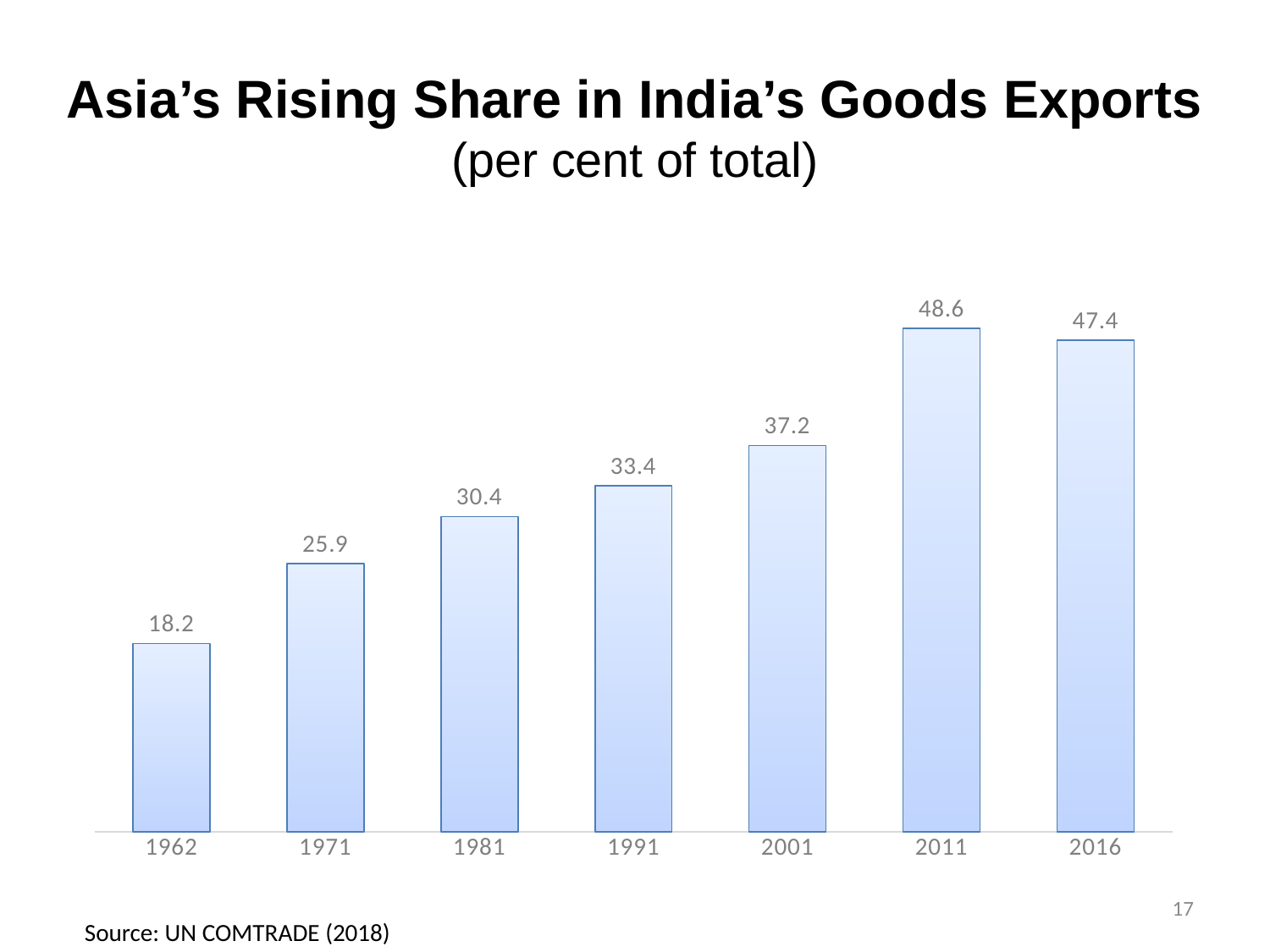

# Asia’s Rising Share in India’s Goods Exports (per cent of total)

### Chart

| Category | Total trade |
|---|---|
| 1962 | 18.170590747960347 |
| 1971 | 25.853325666320735 |
| 1981 | 30.39770781709522 |
| 1991 | 33.39245576612732 |
| 2001 | 37.242824085493616 |
| 2011 | 48.5656693261447 |
| 2016 | 47.41969146192206 |
17
Source: UN COMTRADE (2018)